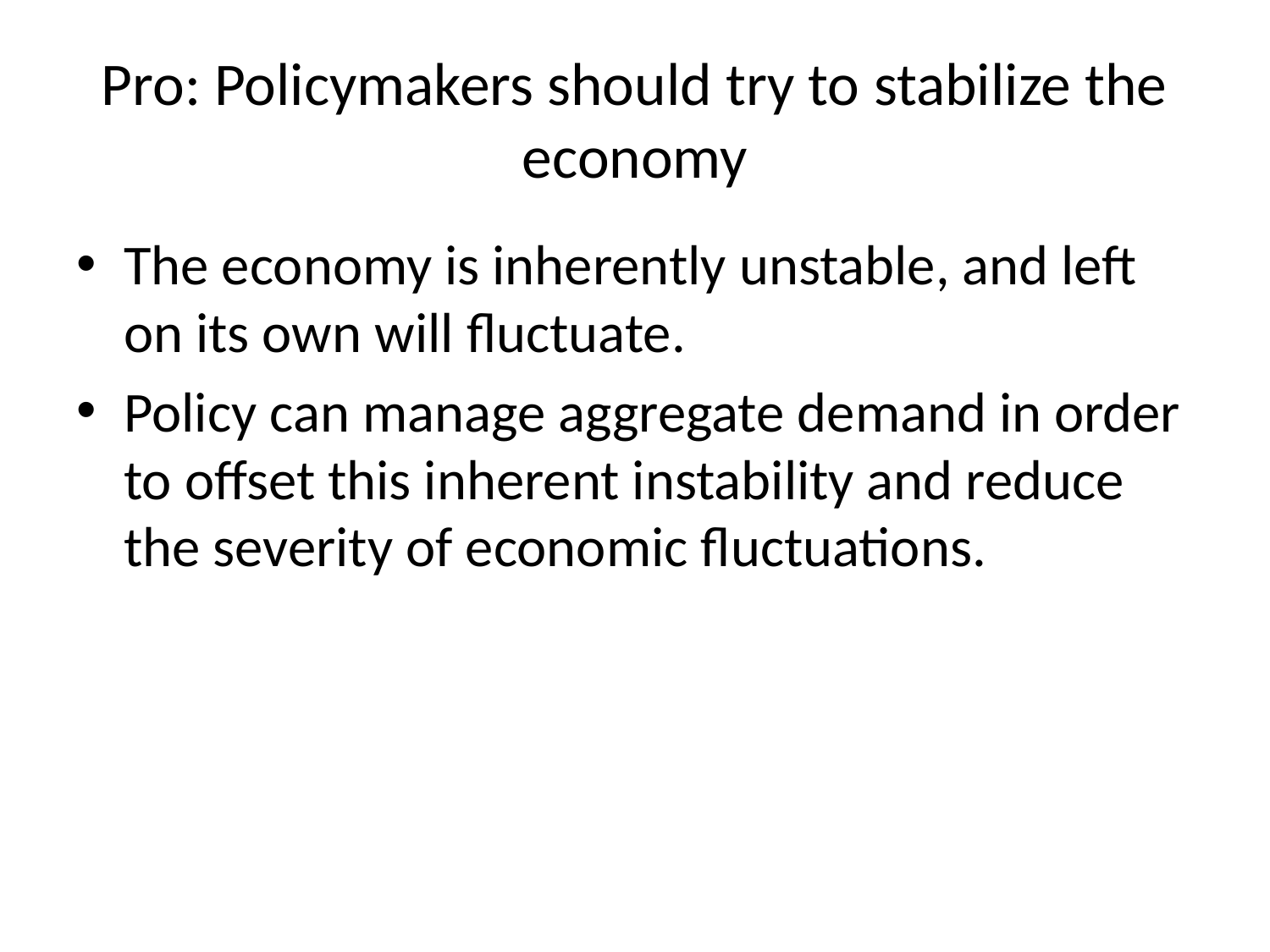

# Pro: Policymakers should try to stabilize the economy
The economy is inherently unstable, and left on its own will fluctuate.
Policy can manage aggregate demand in order to offset this inherent instability and reduce the severity of economic fluctuations.